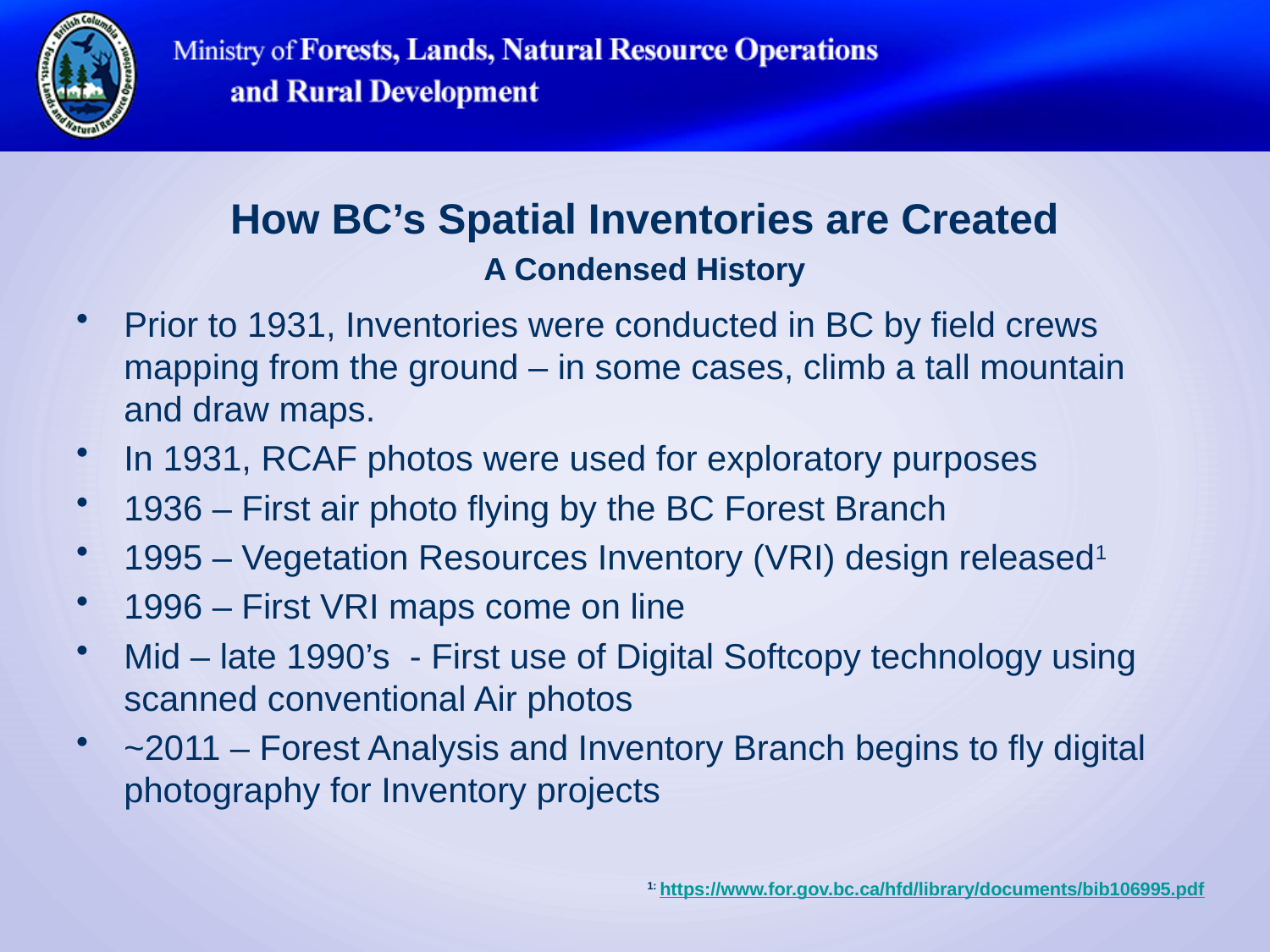

How BC’s Spatial Inventories are Created
A Condensed History
Prior to 1931, Inventories were conducted in BC by field crews mapping from the ground – in some cases, climb a tall mountain and draw maps.
In 1931, RCAF photos were used for exploratory purposes
1936 – First air photo flying by the BC Forest Branch
1995 – Vegetation Resources Inventory (VRI) design released1
1996 – First VRI maps come on line
Mid – late 1990’s  - First use of Digital Softcopy technology using scanned conventional Air photos
~2011 – Forest Analysis and Inventory Branch begins to fly digital photography for Inventory projects

1: https://www.for.gov.bc.ca/hfd/library/documents/bib106995.pdf